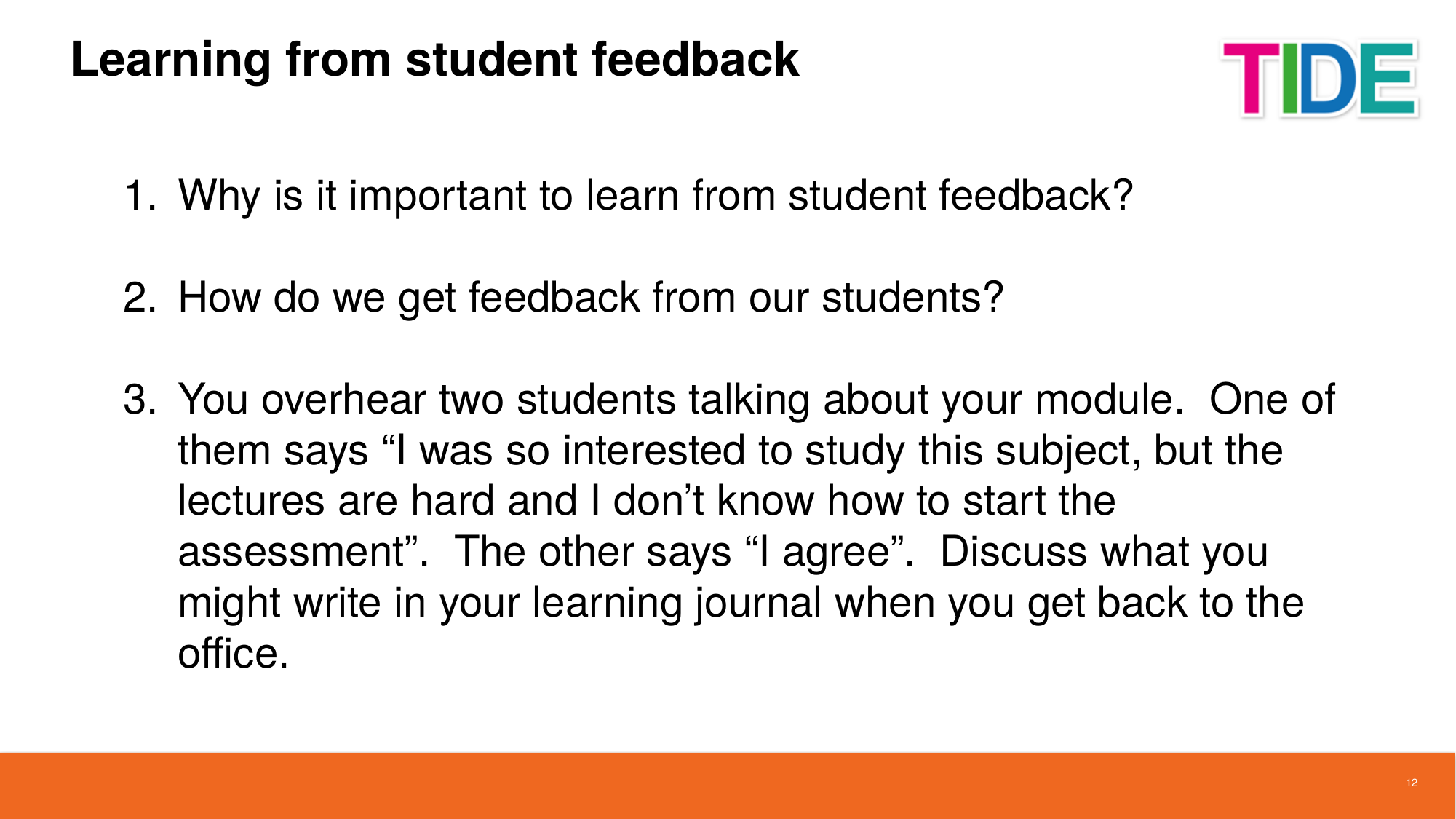

# Learning from student feedback
Why is it important to learn from student feedback?

How do we get feedback from our students?

You overhear two students talking about your module.  One of them says “I was so interested to study this subject, but the lectures are hard and I don’t know how to start the assessment”.  The other says “I agree”.  Discuss what you might write in your learning journal when you get back to the office.
12